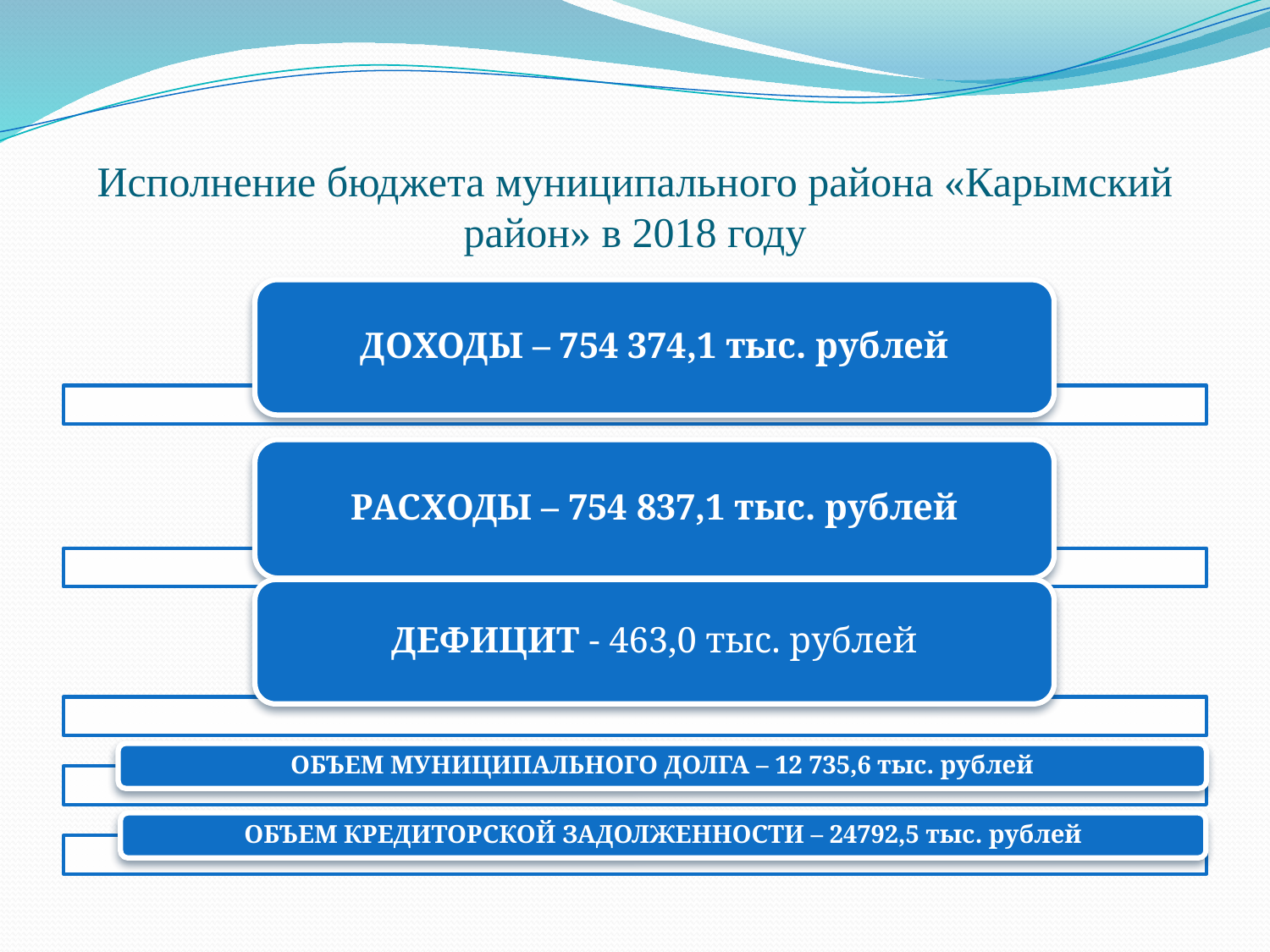

# Исполнение бюджета муниципального района «Карымский район» в 2018 году
ДОХОДЫ – 754 374,1 тыс. рублей
РАСХОДЫ – 754 837,1 тыс. рублей
ДЕФИЦИТ - 463,0 тыс. рублей
ОБЪЕМ МУНИЦИПАЛЬНОГО ДОЛГА – 12 735,6 тыс. рублей
ОБЪЕМ КРЕДИТОРСКОЙ ЗАДОЛЖЕННОСТИ – 24792,5 тыс. рублей